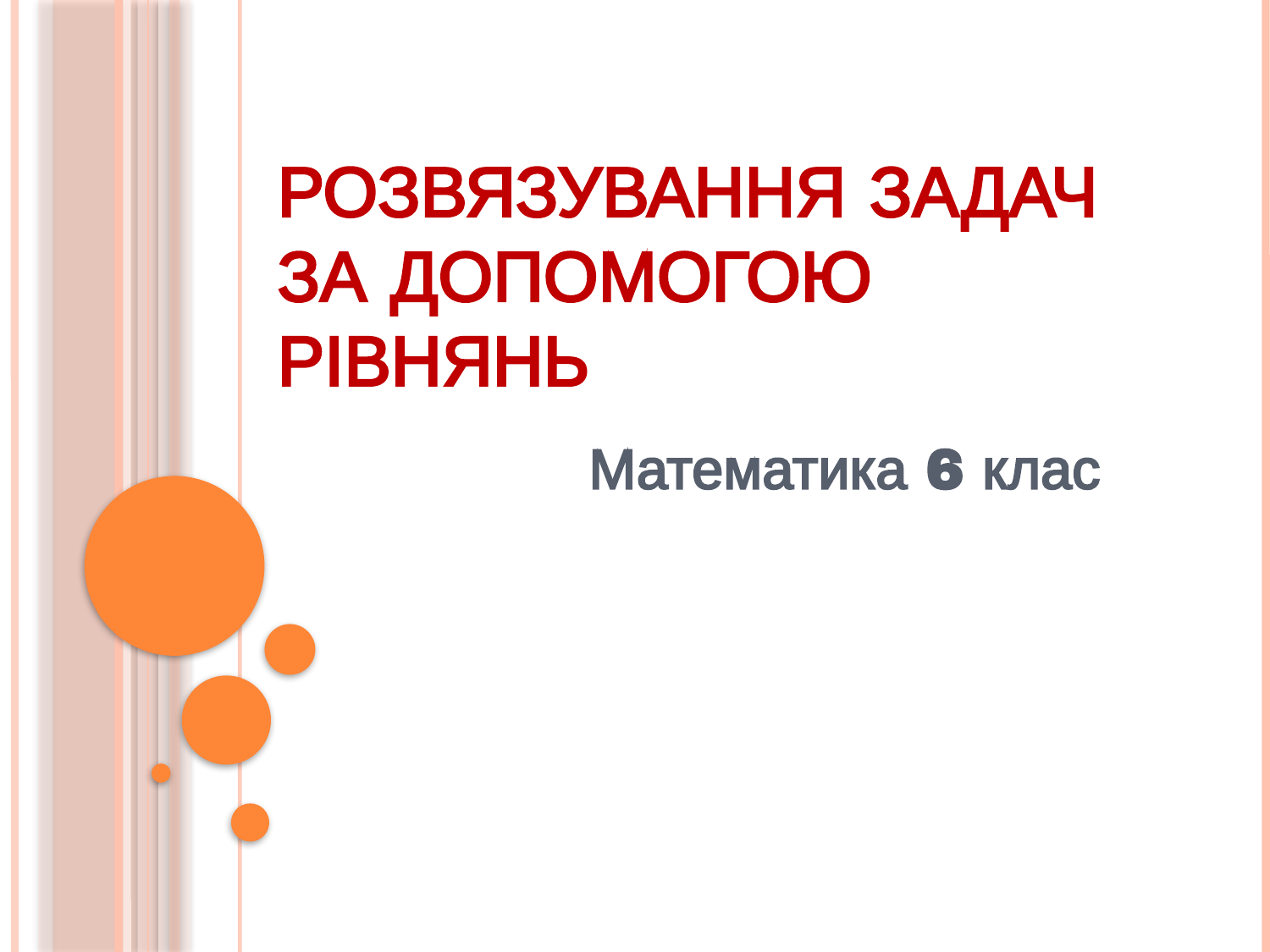

# Розвязування задач за допомогою рівнянь
Математика 6 клас